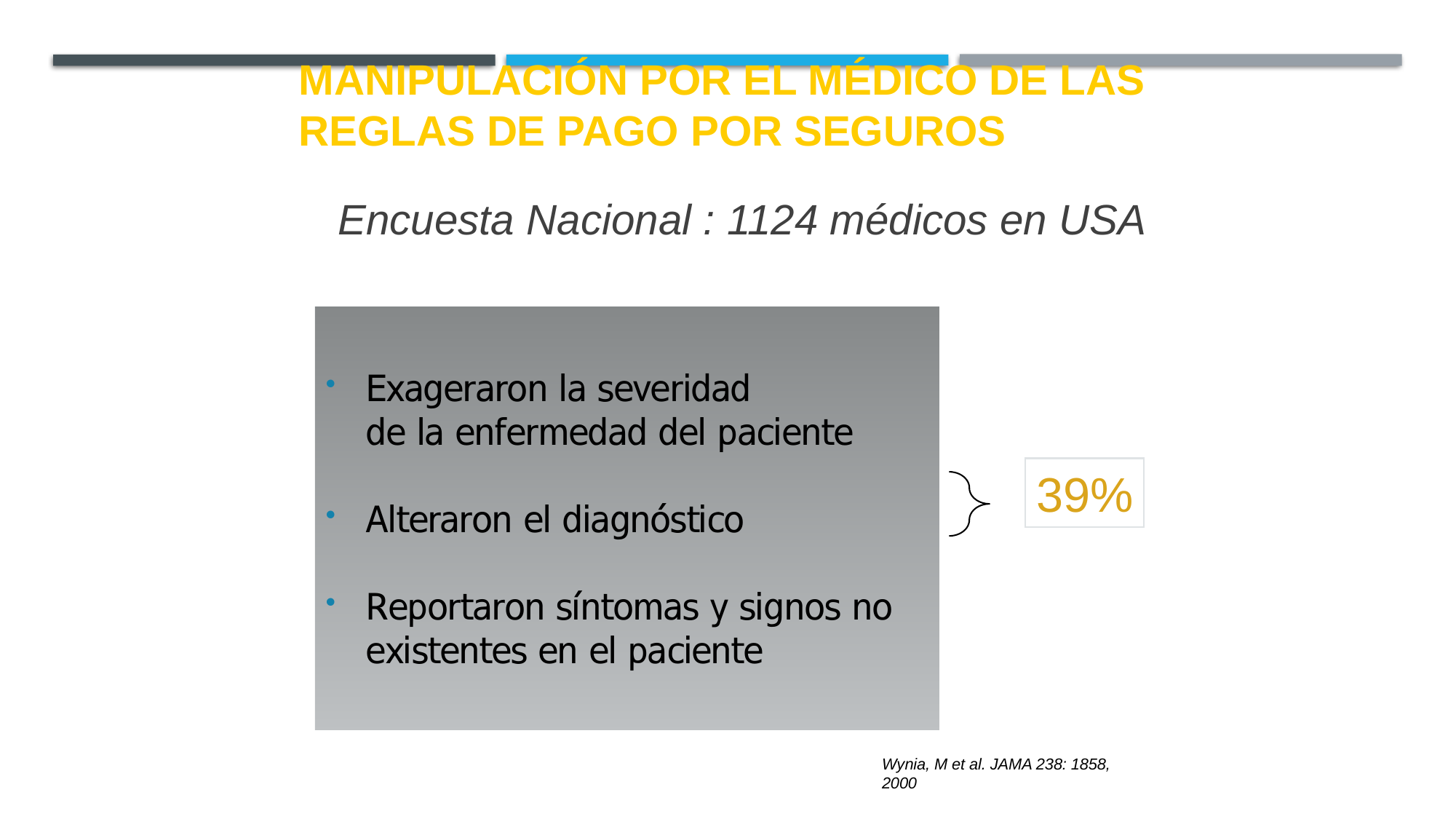

# Manipulación por el Médico de las Reglas de Pago por Seguros
Encuesta Nacional : 1124 médicos en USA
Exageraron la severidad
de la enfermedad del paciente

Alteraron el diagnóstico
Reportaron síntomas y signos no existentes en el paciente
39%

Wynia, M et al. JAMA 238: 1858, 2000